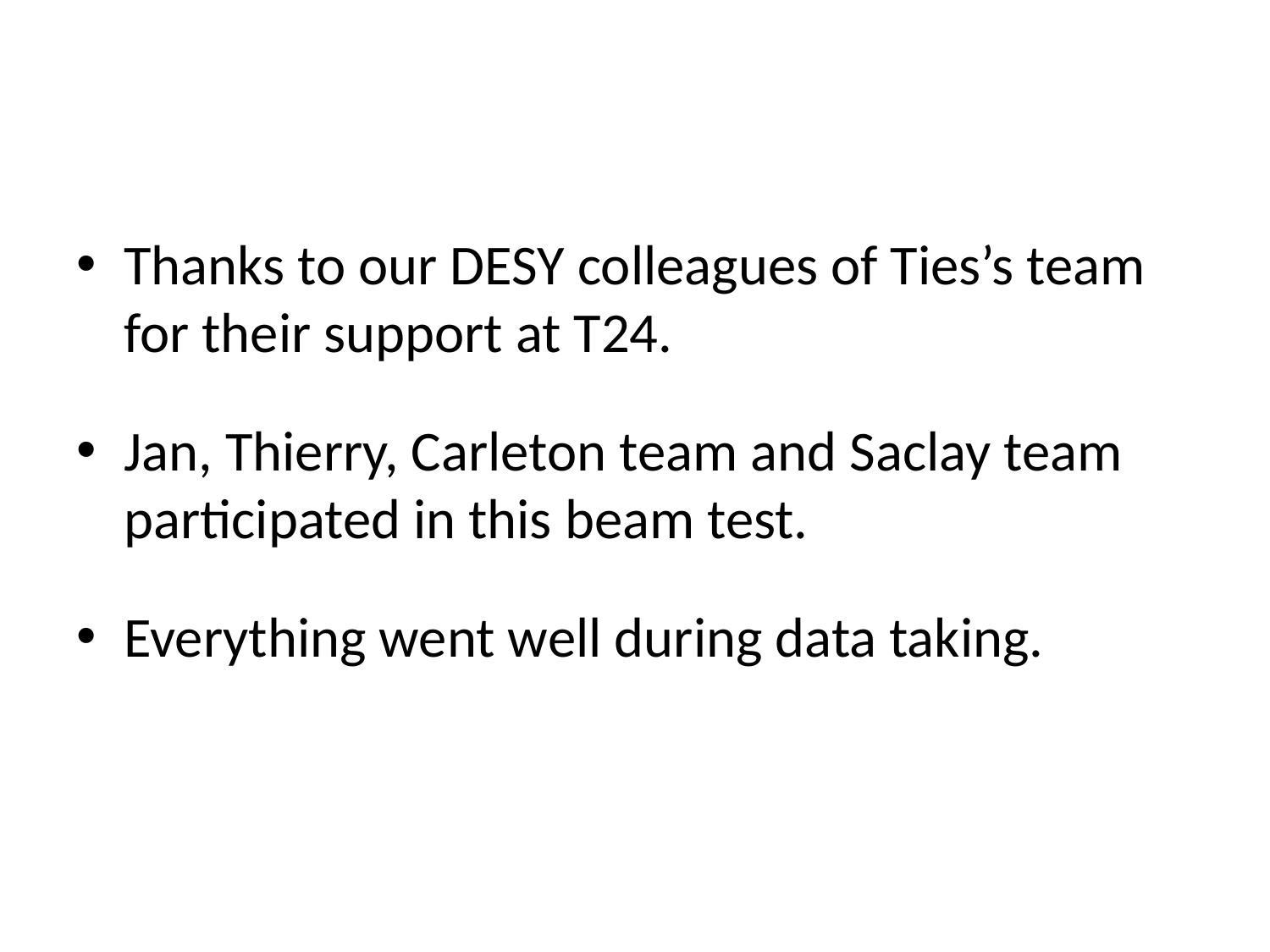

#
Thanks to our DESY colleagues of Ties’s team for their support at T24.

Jan, Thierry, Carleton team and Saclay team participated in this beam test.

Everything went well during data taking.